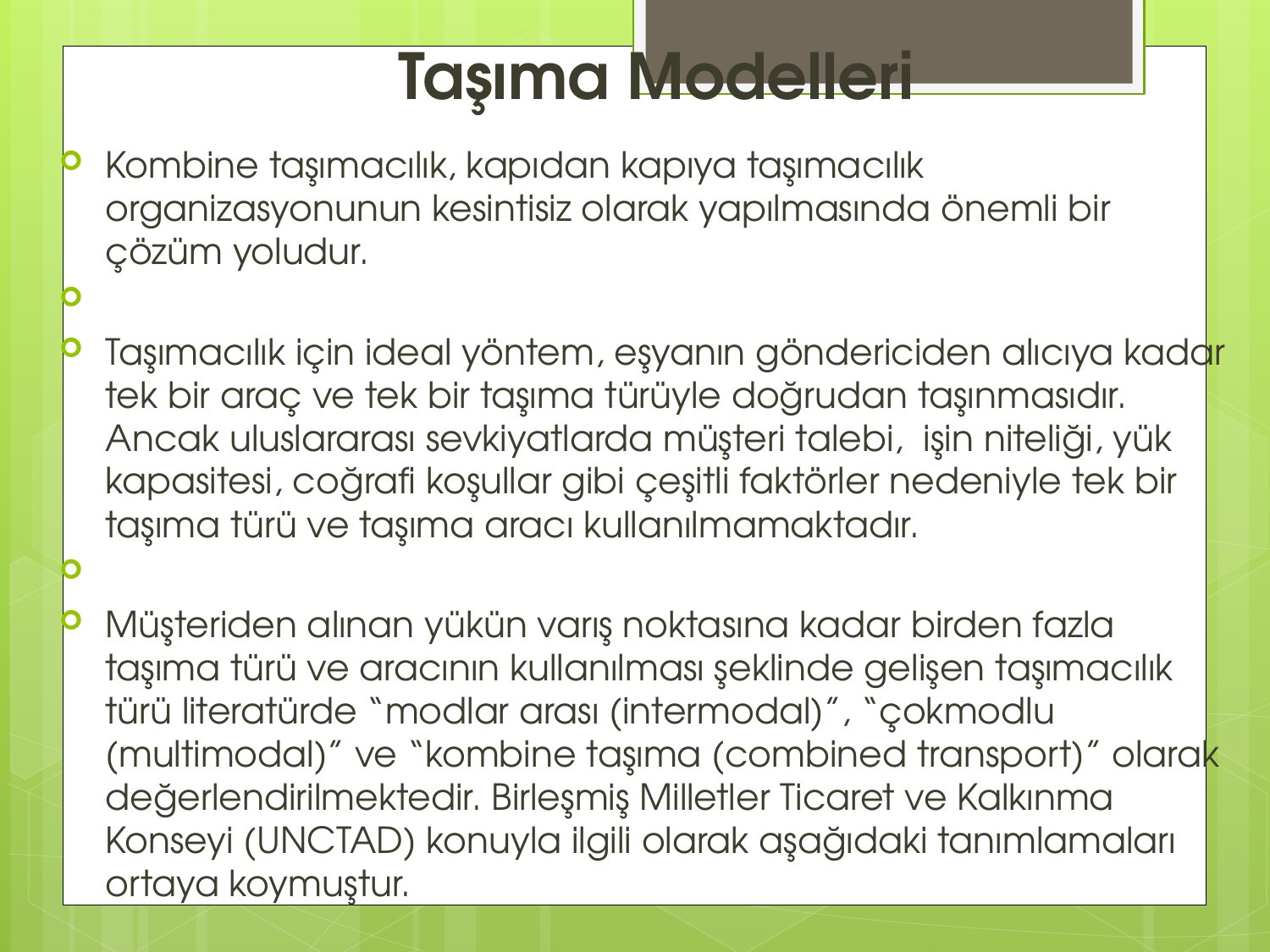

# Taşıma Modelleri
Kombine taşımacılık, kapıdan kapıya taşımacılık organizasyonunun kesintisiz olarak yapılmasında önemli bir çözüm yoludur.

Taşımacılık için ideal yöntem, eşyanın göndericiden alıcıya kadar tek bir araç ve tek bir taşıma türüyle doğrudan taşınmasıdır. Ancak uluslararası sevkiyatlarda müşteri talebi,  işin niteliği, yük kapasitesi, coğrafi koşullar gibi çeşitli faktörler nedeniyle tek bir taşıma türü ve taşıma aracı kullanılmamaktadır.

Müşteriden alınan yükün varış noktasına kadar birden fazla taşıma türü ve aracının kullanılması şeklinde gelişen taşımacılık türü literatürde “modlar arası (intermodal)”, “çokmodlu (multimodal)” ve “kombine taşıma (combined transport)” olarak değerlendirilmektedir. Birleşmiş Milletler Ticaret ve Kalkınma Konseyi (UNCTAD) konuyla ilgili olarak aşağıdaki tanımlamaları ortaya koymuştur.